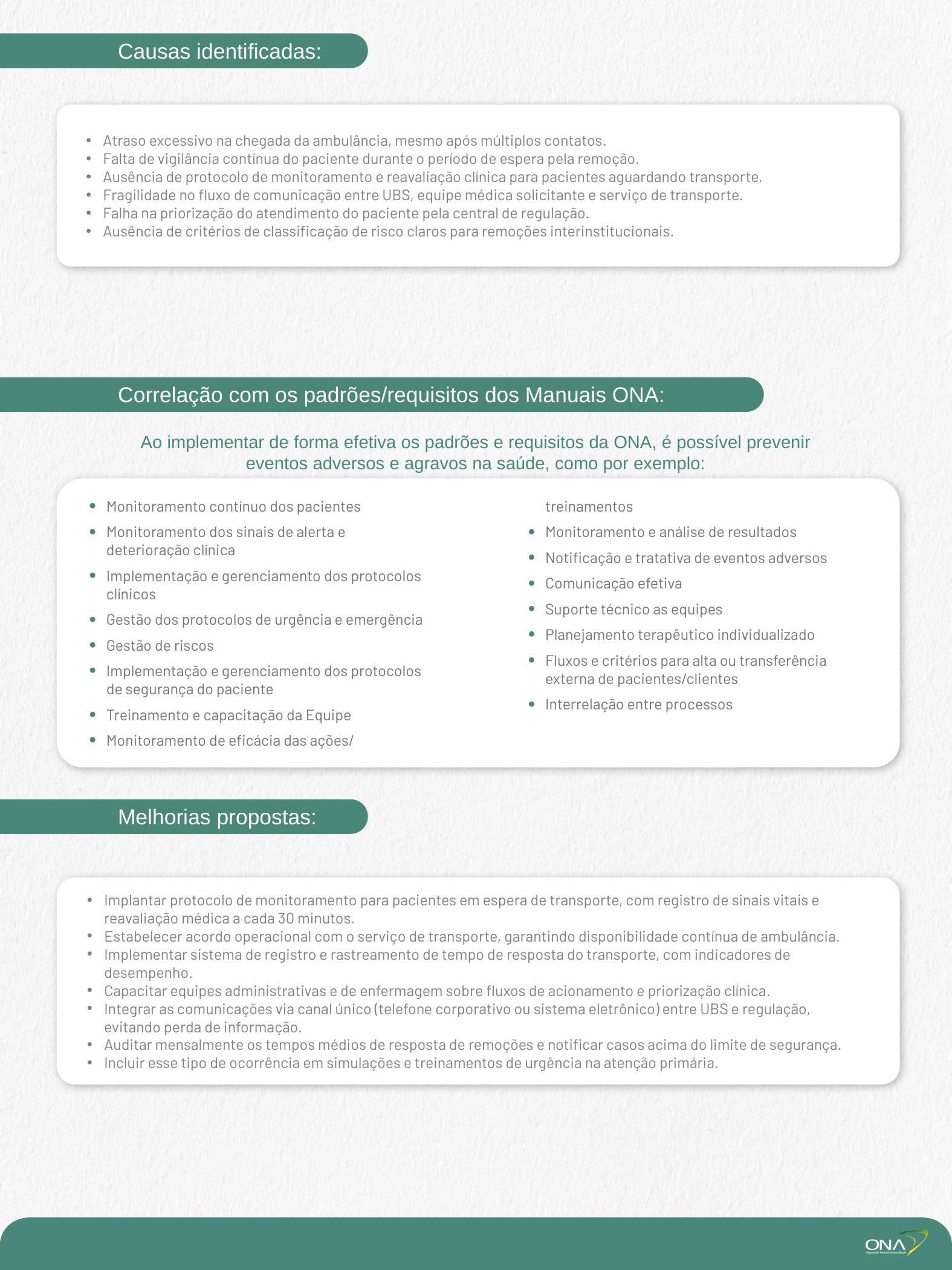

Causas identificadas:

Atraso excessivo na chegada da ambulância, mesmo após múltiplos contatos.
Falta de vigilância contínua do paciente durante o período de espera pela remoção.
Ausência de protocolo de monitoramento e reavaliação clínica para pacientes aguardando transporte.
Fragilidade no fluxo de comunicação entre UBS, equipe médica solicitante e serviço de transporte.
Falha na priorização do atendimento do paciente pela central de regulação.
Ausência de critérios de classificação de risco claros para remoções interinstitucionais.
Correlação com os padrões/requisitos dos Manuais ONA:

Ao implementar de forma efetiva os padrões e requisitos da ONA, é possível prevenir eventos adversos e agravos na saúde, como por exemplo:
Monitoramento contínuo dos pacientes
Monitoramento dos sinais de alerta e deterioração clínica
Implementação e gerenciamento dos protocolos clínicos
Gestão dos protocolos de urgência e emergência
Gestão de riscos
Implementação e gerenciamento dos protocolos de segurança do paciente
Treinamento e capacitação da Equipe
Monitoramento de eficácia das ações/ treinamentos
Monitoramento e análise de resultados
Notificação e tratativa de eventos adversos
Comunicação efetiva
Suporte técnico as equipes
Planejamento terapêutico individualizado
Fluxos e critérios para alta ou transferência externa de pacientes/clientes
Interrelação entre processos
Melhorias propostas:

Implantar protocolo de monitoramento para pacientes em espera de transporte, com registro de sinais vitais e reavaliação médica a cada 30 minutos.
Estabelecer acordo operacional com o serviço de transporte, garantindo disponibilidade contínua de ambulância.
Implementar sistema de registro e rastreamento de tempo de resposta do transporte, com indicadores de desempenho.
Capacitar equipes administrativas e de enfermagem sobre fluxos de acionamento e priorização clínica.
Integrar as comunicações via canal único (telefone corporativo ou sistema eletrônico) entre UBS e regulação, evitando perda de informação.
Auditar mensalmente os tempos médios de resposta de remoções e notificar casos acima do limite de segurança.
Incluir esse tipo de ocorrência em simulações e treinamentos de urgência na atenção primária.